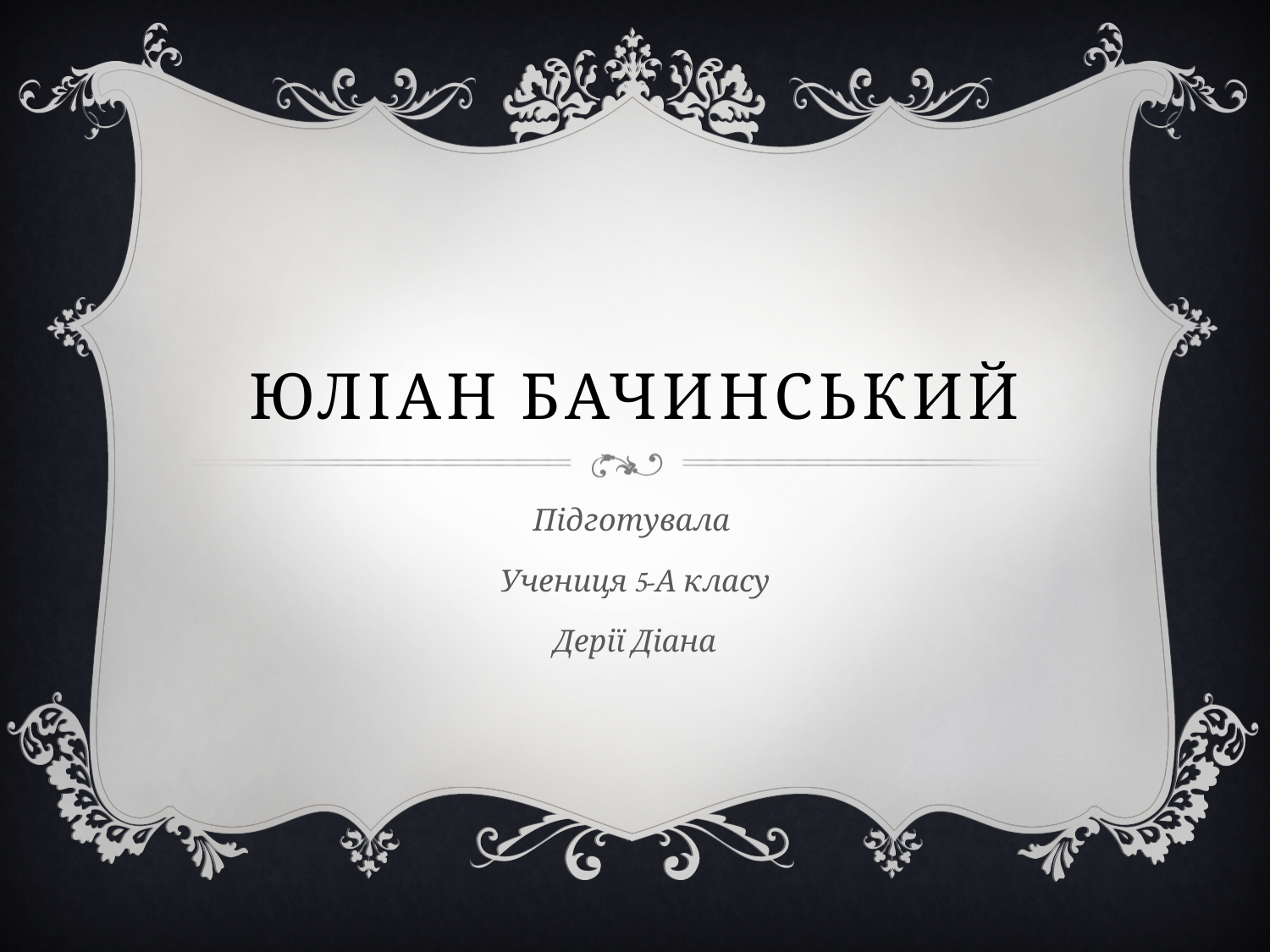

# Юліан БАЧИНСЬКИЙ
Підготувала
Учениця 5-А класу
Дерії Діана